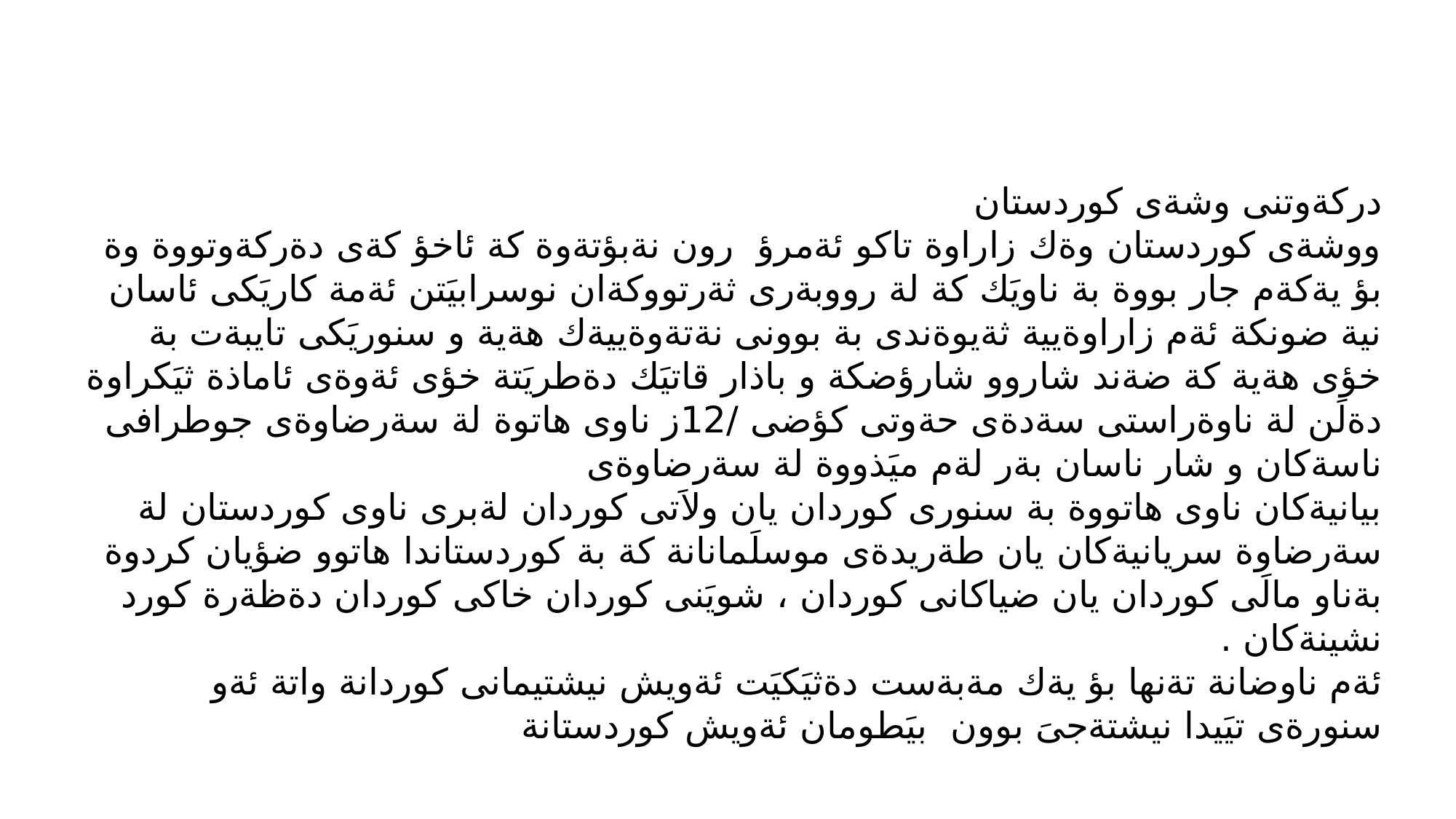

دركةوتنى وشةى كوردستان
ووشةى كوردستان وةك زاراوة تاكو ئةمرؤ  رون نةبؤتةوة كة ئاخؤ كةى دةركةوتووة وة بؤ يةكةم جار بووة بة ناويَك كة لة رووبةرى ثةرتووكةان نوسرابيَتن ئةمة كاريَكى ئاسان نية ضونكة ئةم زاراوةيية ثةيوةندى بة بوونى نةتةوةييةك هةية و سنوريَكى تايبةت بة خؤى هةية كة ضةند شاروو شارؤضكة و باذار قاتيَك دةطريَتة خؤى ئةوةى ئاماذة ثيَكراوة دةلَن لة ناوةراستى سةدةى حةوتى كؤضى /12ز ناوى هاتوة لة سةرضاوةى جوطرافى ناسةكان و شار ناسان بةر لةم ميَذووة لة سةرضاوةى
بيانيةكان ناوى هاتووة بة سنورى كوردان يان ولاَتى كوردان لةبرى ناوى كوردستان لة سةرضاوة سريانيةكان يان طةريدةى موسلَمانانة كة بة كوردستاندا هاتوو ضؤيان كردوة بةناو مالَى كوردان يان ضياكانى كوردان ، شويَنى كوردان خاكى كوردان دةظةرة كورد نشينةكان .
ئةم ناوضانة تةنها بؤ يةك مةبةست دةثيَكيَت ئةويش نيشتيمانى كوردانة واتة ئةو سنورةى تيَيدا نيشتةجىَ بوون  بيَطومان ئةويش كوردستانة